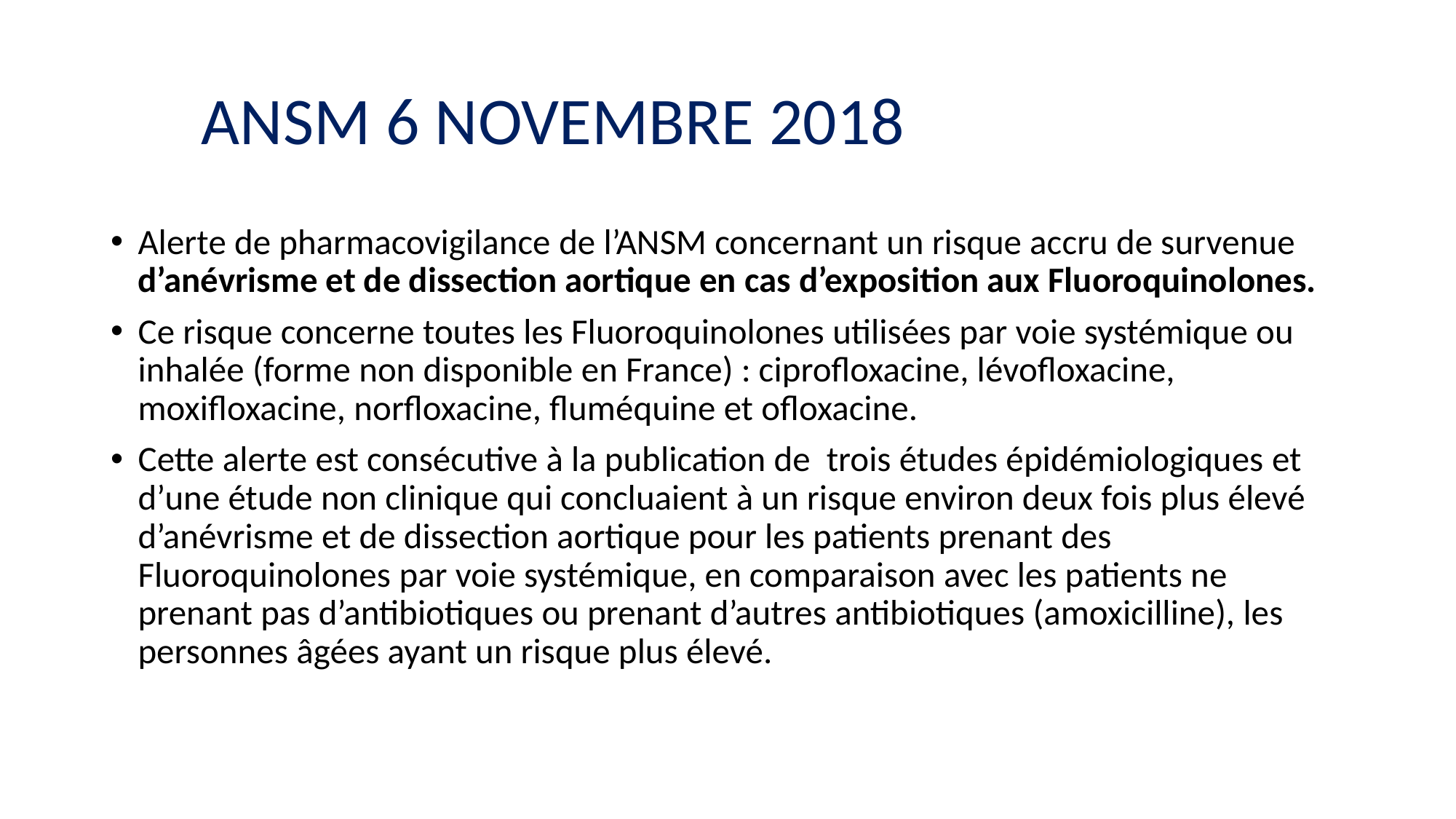

# ANSM 6 NOVEMBRE 2018
Alerte de pharmacovigilance de l’ANSM concernant un risque accru de survenue d’anévrisme et de dissection aortique en cas d’exposition aux Fluoroquinolones.
Ce risque concerne toutes les Fluoroquinolones utilisées par voie systémique ou inhalée (forme non disponible en France) : ciprofloxacine, lévofloxacine, moxifloxacine, norfloxacine, fluméquine et ofloxacine.
Cette alerte est consécutive à la publication de  trois études épidémiologiques et d’une étude non clinique qui concluaient à un risque environ deux fois plus élevé d’anévrisme et de dissection aortique pour les patients prenant des Fluoroquinolones par voie systémique, en comparaison avec les patients ne prenant pas d’antibiotiques ou prenant d’autres antibiotiques (amoxicilline), les personnes âgées ayant un risque plus élevé.